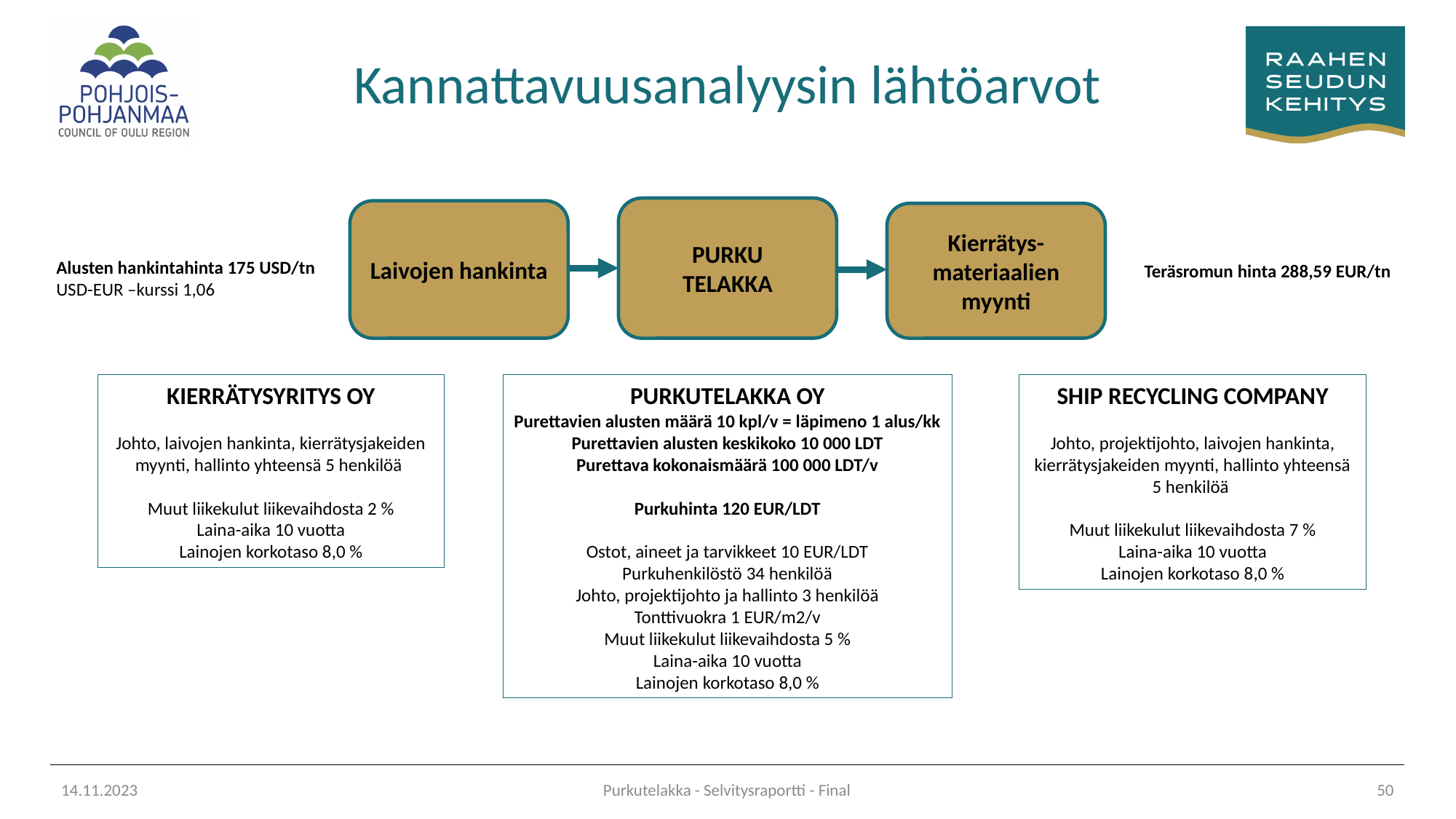

# Kannattavuusanalyysin lähtöarvot
PURKU
TELAKKA
Laivojen hankinta
Kierrätys-materiaalien myynti
Alusten hankintahinta 175 USD/tn
USD-EUR –kurssi 1,06
Teräsromun hinta 288,59 EUR/tn
KIERRÄTYSYRITYS OY

Johto, laivojen hankinta, kierrätysjakeiden myynti, hallinto yhteensä 5 henkilöä

Muut liikekulut liikevaihdosta 2 %
Laina-aika 10 vuotta
Lainojen korkotaso 8,0 %
PURKUTELAKKA OY
Purettavien alusten määrä 10 kpl/v = läpimeno 1 alus/kk
Purettavien alusten keskikoko 10 000 LDT
Purettava kokonaismäärä 100 000 LDT/v

Purkuhinta 120 EUR/LDT

Ostot, aineet ja tarvikkeet 10 EUR/LDT
Purkuhenkilöstö 34 henkilöä
Johto, projektijohto ja hallinto 3 henkilöä
Tonttivuokra 1 EUR/m2/v
Muut liikekulut liikevaihdosta 5 %
Laina-aika 10 vuotta
Lainojen korkotaso 8,0 %
SHIP RECYCLING COMPANY

Johto, projektijohto, laivojen hankinta, kierrätysjakeiden myynti, hallinto yhteensä 5 henkilöä

Muut liikekulut liikevaihdosta 7 %
Laina-aika 10 vuotta
Lainojen korkotaso 8,0 %
14.11.2023
Purkutelakka - Selvitysraportti - Final
50